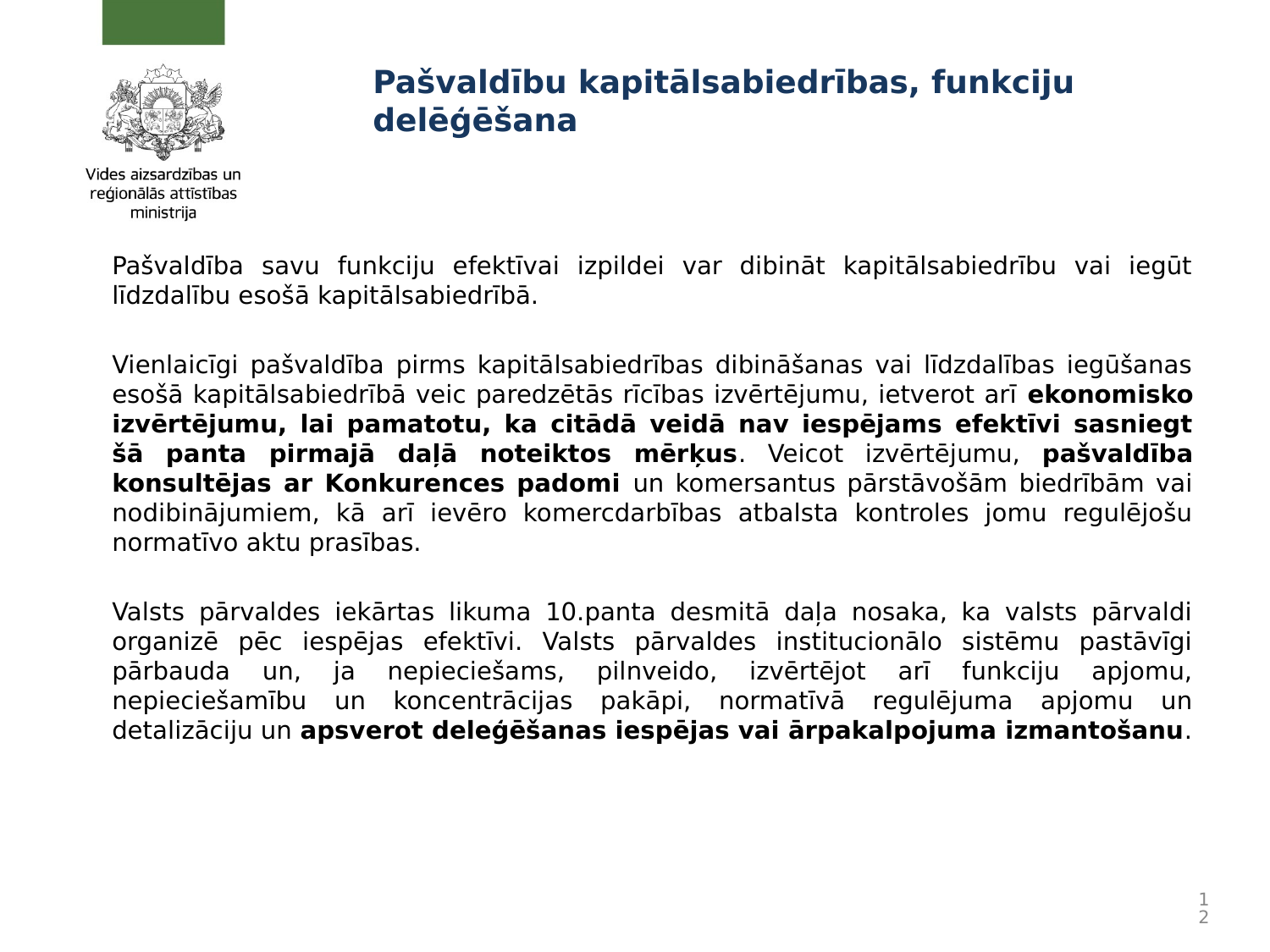

# Pašvaldību kapitālsabiedrības, funkciju delēģēšana
Pašvaldība savu funkciju efektīvai izpildei var dibināt kapitālsabiedrību vai iegūt līdzdalību esošā kapitālsabiedrībā.

Vienlaicīgi pašvaldība pirms kapitālsabiedrības dibināšanas vai līdzdalības iegūšanas esošā kapitālsabiedrībā veic paredzētās rīcības izvērtējumu, ietverot arī ekonomisko izvērtējumu, lai pamatotu, ka citādā veidā nav iespējams efektīvi sasniegt šā panta pirmajā daļā noteiktos mērķus. Veicot izvērtējumu, pašvaldība konsultējas ar Konkurences padomi un komersantus pārstāvošām biedrībām vai nodibinājumiem, kā arī ievēro komercdarbības atbalsta kontroles jomu regulējošu normatīvo aktu prasības.

Valsts pārvaldes iekārtas likuma 10.panta desmitā daļa nosaka, ka valsts pārvaldi organizē pēc iespējas efektīvi. Valsts pārvaldes institucionālo sistēmu pastāvīgi pārbauda un, ja nepieciešams, pilnveido, izvērtējot arī funkciju apjomu, nepieciešamību un koncentrācijas pakāpi, normatīvā regulējuma apjomu un detalizāciju un apsverot deleģēšanas iespējas vai ārpakalpojuma izmantošanu.

12